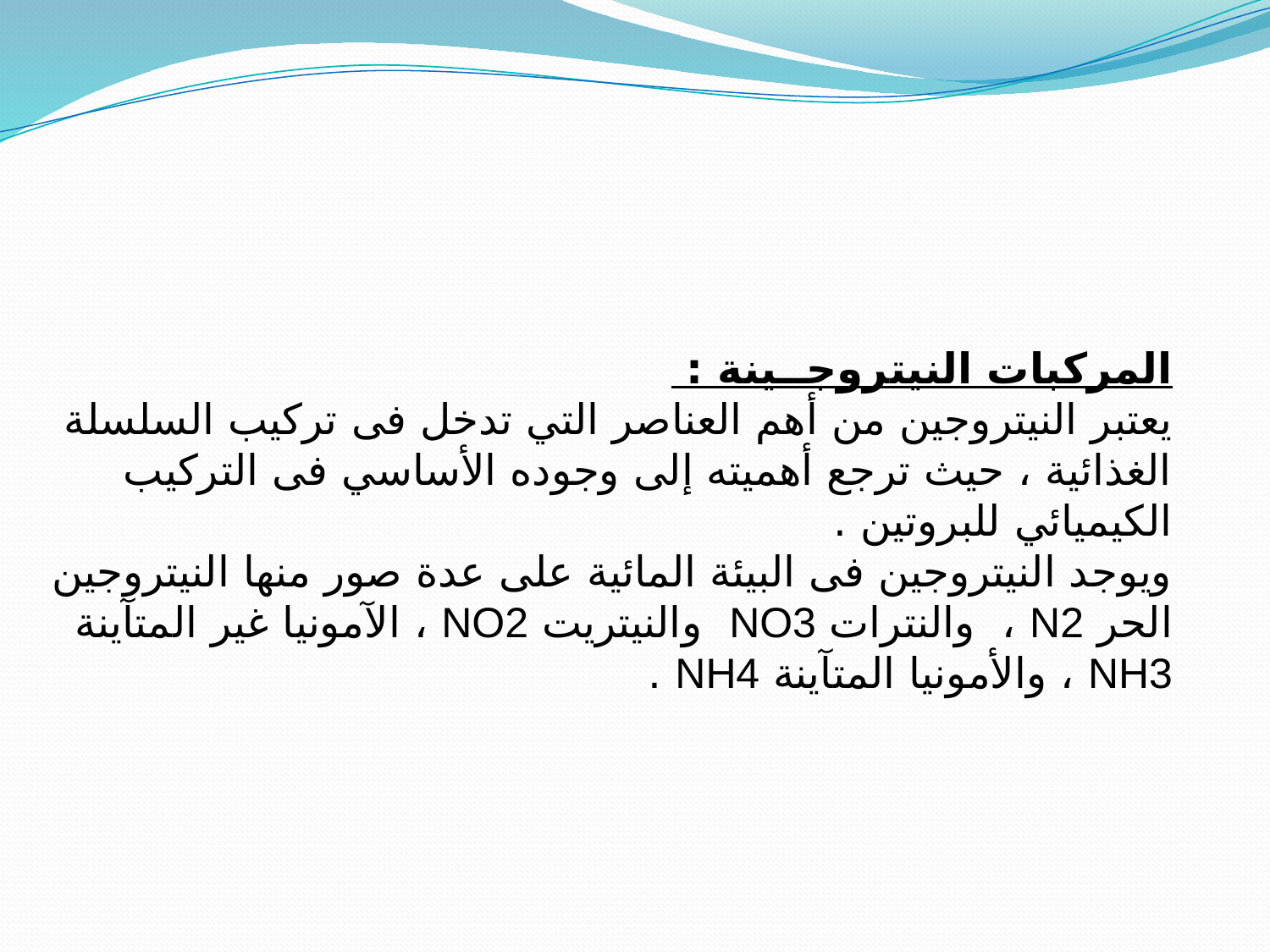

المركبات النيتروجــينة :
يعتبر النيتروجين من أهم العناصر التي تدخل فى تركيب السلسلة الغذائية ، حيث ترجع أهميته إلى وجوده الأساسي فى التركيب الكيميائي للبروتين .
ويوجد النيتروجين فى البيئة المائية على عدة صور منها النيتروجين الحر N2 ،  والنترات NO3  والنيتريت NO2 ، الآمونيا غير المتآينة  NH3 ، والأمونيا المتآينة NH4 .